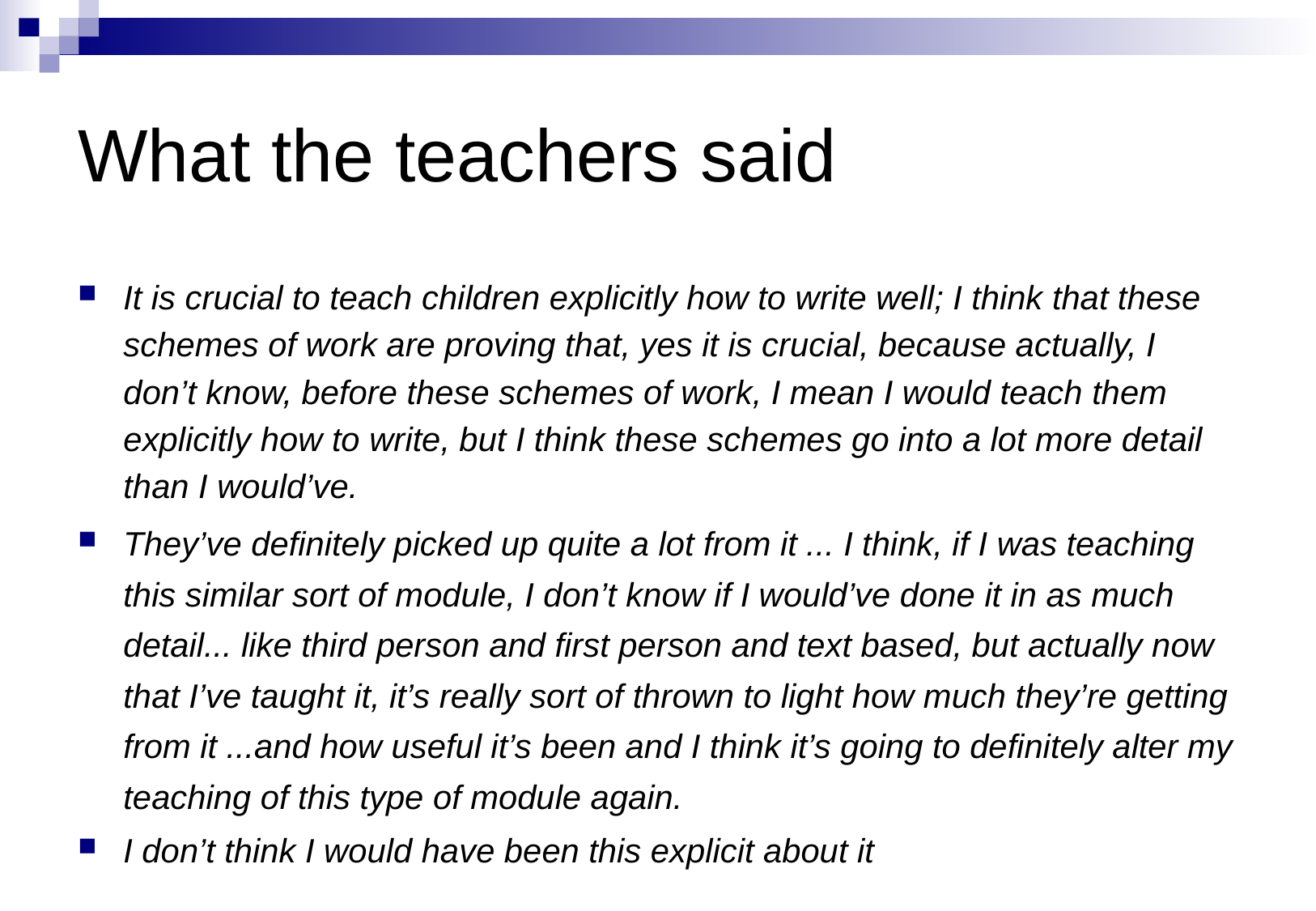

# What the teachers said
It is crucial to teach children explicitly how to write well; I think that these schemes of work are proving that, yes it is crucial, because actually, I don’t know, before these schemes of work, I mean I would teach them explicitly how to write, but I think these schemes go into a lot more detail than I would’ve.
They’ve definitely picked up quite a lot from it ... I think, if I was teaching this similar sort of module, I don’t know if I would’ve done it in as much detail... like third person and first person and text based, but actually now that I’ve taught it, it’s really sort of thrown to light how much they’re getting from it ...and how useful it’s been and I think it’s going to definitely alter my teaching of this type of module again.
I don’t think I would have been this explicit about it